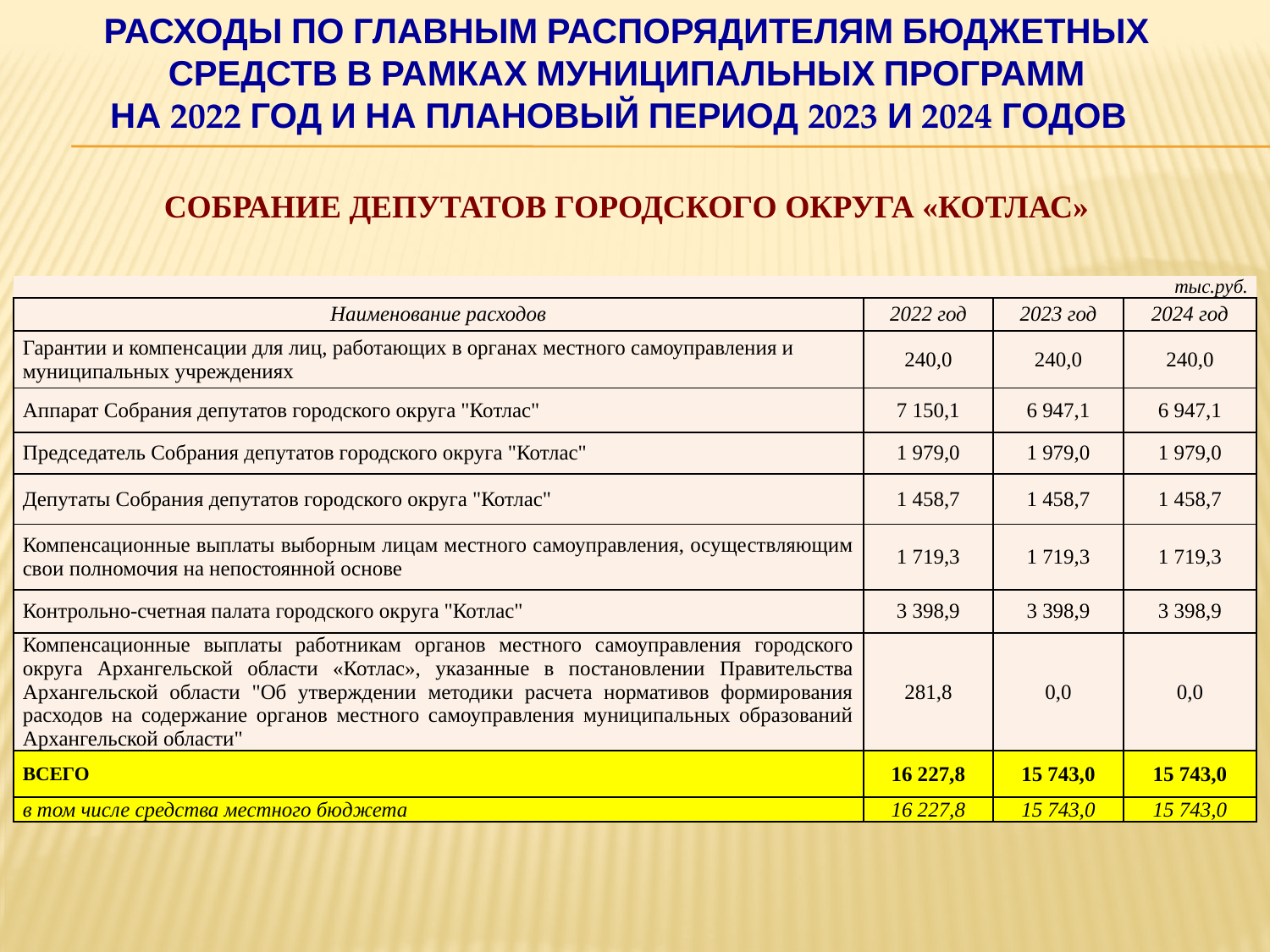

# РАСХОДЫ ПО ГЛАВНЫМ РАСПОРЯДИТЕЛЯМ БЮДЖЕТНЫХ СРЕДСТВ В РАМКАХ МУНИЦИПАЛЬНЫХ ПРОГРАММ на 2022 год и на плановый период 2023 и 2024 годов Собрание депутатов городского округа «Котлас»
|  |  |  | тыс.руб. |
| --- | --- | --- | --- |
| Наименование расходов | 2022 год | 2023 год | 2024 год |
| Гарантии и компенсации для лиц, работающих в органах местного самоуправления и муниципальных учреждениях | 240,0 | 240,0 | 240,0 |
| Аппарат Собрания депутатов городского округа "Котлас" | 7 150,1 | 6 947,1 | 6 947,1 |
| Председатель Собрания депутатов городского округа "Котлас" | 1 979,0 | 1 979,0 | 1 979,0 |
| Депутаты Собрания депутатов городского округа "Котлас" | 1 458,7 | 1 458,7 | 1 458,7 |
| Компенсационные выплаты выборным лицам местного самоуправления, осуществляющим свои полномочия на непостоянной основе | 1 719,3 | 1 719,3 | 1 719,3 |
| Контрольно-счетная палата городского округа "Котлас" | 3 398,9 | 3 398,9 | 3 398,9 |
| Компенсационные выплаты работникам органов местного самоуправления городского округа Архангельской области «Котлас», указанные в постановлении Правительства Архангельской области "Об утверждении методики расчета нормативов формирования расходов на содержание органов местного самоуправления муниципальных образований Архангельской области" | 281,8 | 0,0 | 0,0 |
| ВСЕГО | 16 227,8 | 15 743,0 | 15 743,0 |
| в том числе средства местного бюджета | 16 227,8 | 15 743,0 | 15 743,0 |